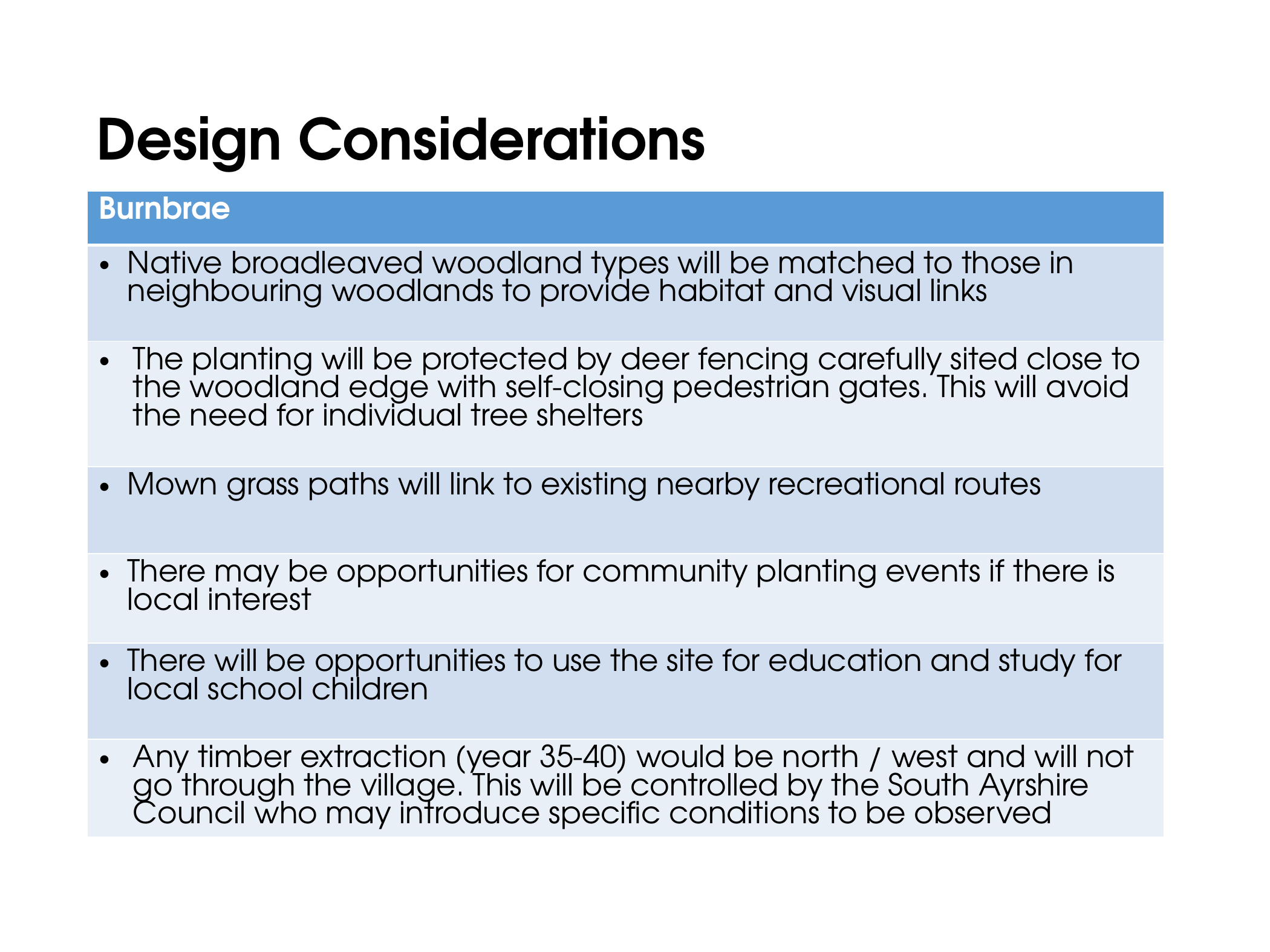

# Design Considerations
| Burnbrae |
| --- |
| Native broadleaved woodland types will be matched to those in neighbouring woodlands to provide habitat and visual links |
| The planting will be protected by deer fencing carefully sited close to the woodland edge with self-closing pedestrian gates. This will avoid the need for individual tree shelters |
| Mown grass paths will link to existing nearby recreational routes |
| There may be opportunities for community planting events if there is local interest |
| There will be opportunities to use the site for education and study for local school children |
| Any timber extraction (year 35-40) would be north / west and will not go through the village. This will be controlled by the South Ayrshire Council who may introduce specific conditions to be observed |